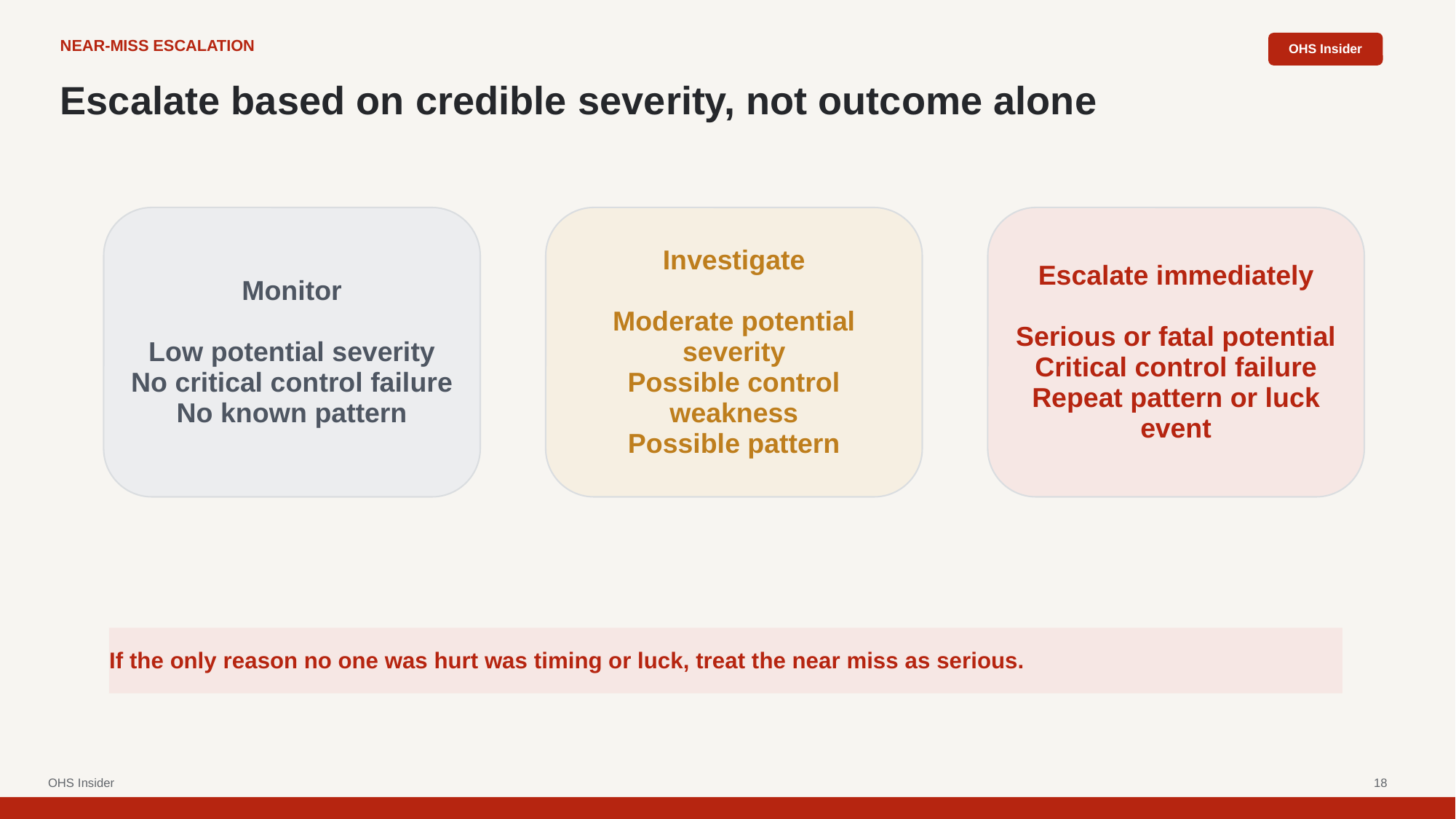

OHS Insider
NEAR-MISS ESCALATION
Escalate based on credible severity, not outcome alone
Monitor

Low potential severity
No critical control failure
No known pattern
Investigate

Moderate potential severity
Possible control weakness
Possible pattern
Escalate immediately

Serious or fatal potential
Critical control failure
Repeat pattern or luck event
If the only reason no one was hurt was timing or luck, treat the near miss as serious.
OHS Insider
18